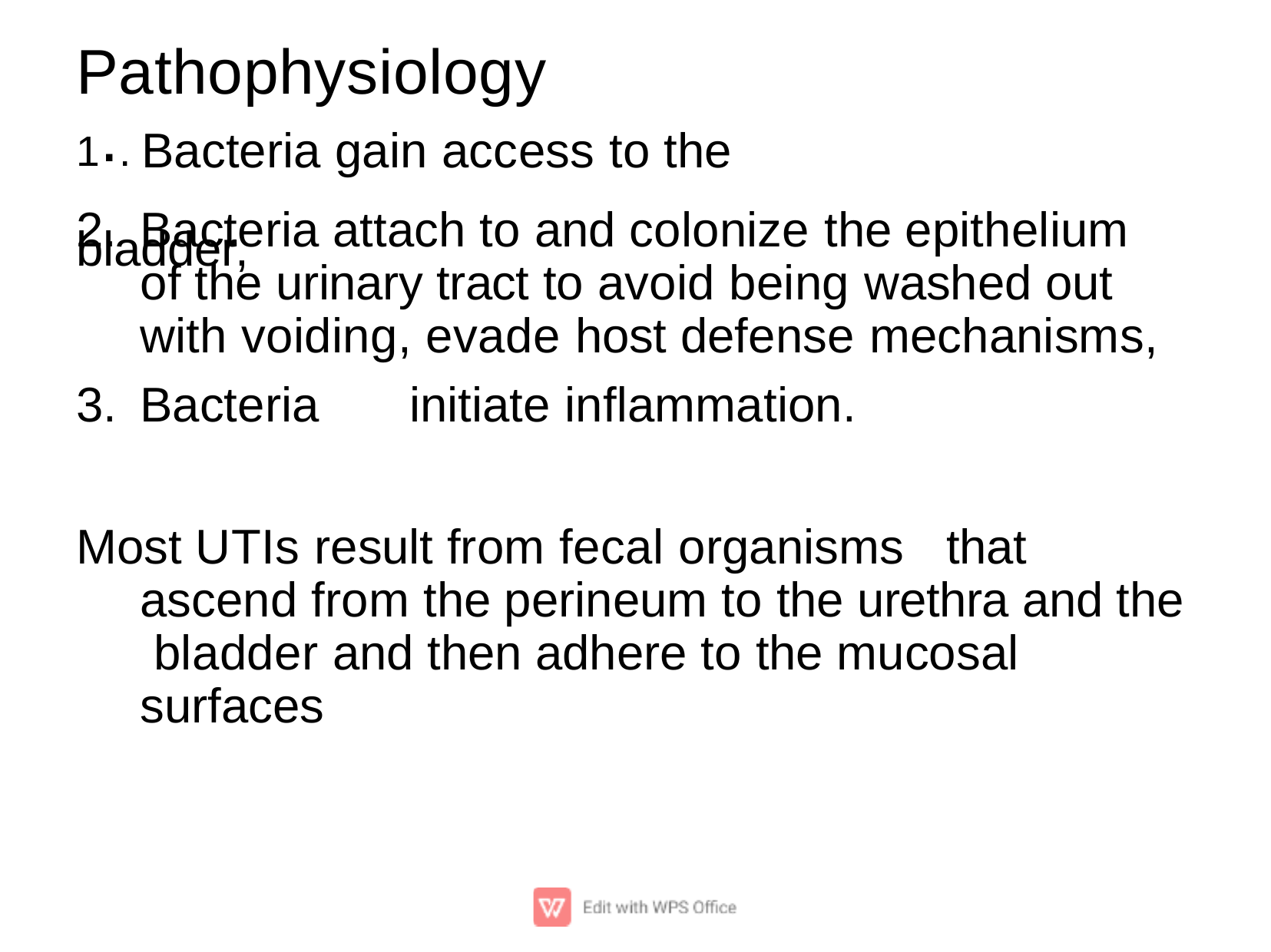

# Pathophysiology
1..	Bacteria gain access to the bladder,
Bacteria attach to and colonize the epithelium  of the urinary tract to avoid being washed out  with voiding, evade host defense mechanisms,
Bacteria	initiate inﬂammation.

Most UTIs result from fecal organisms	that  ascend from the perineum to the urethra and the  bladder and then adhere to the mucosal  surfaces